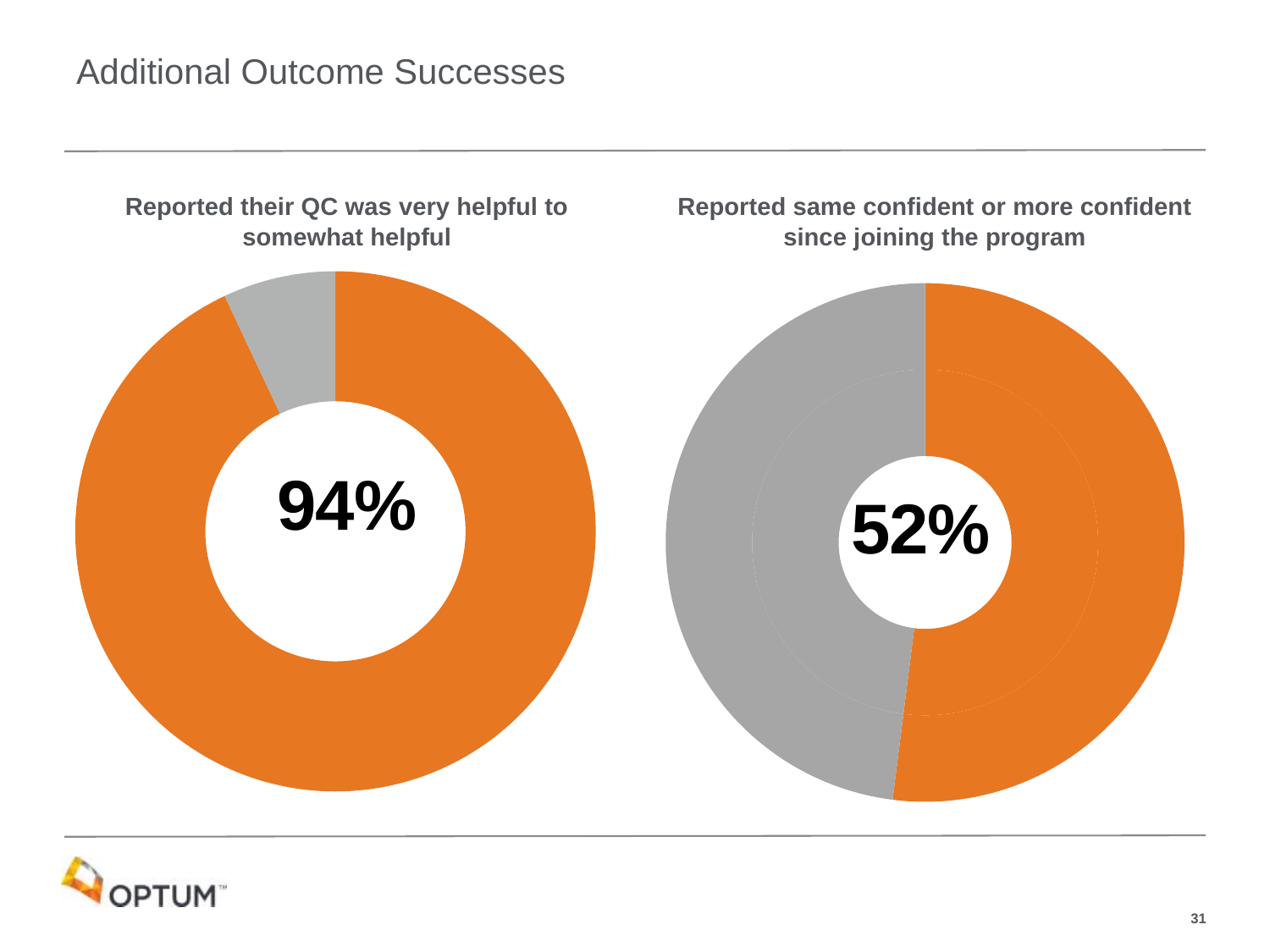

# Additional Outcome Successes
Reported their QC was very helpful to somewhat helpful
Reported same confident or more confident since joining the program

### Chart

| Category | Sales |
|---|---|
| Quit | 0.93 |

### Chart

| Category |  |  |
|---|---|---|
| Tier 1 Condition | 0.52 | 0.52 |
| Teir 2 Condition | 0.48 | 0.48 |